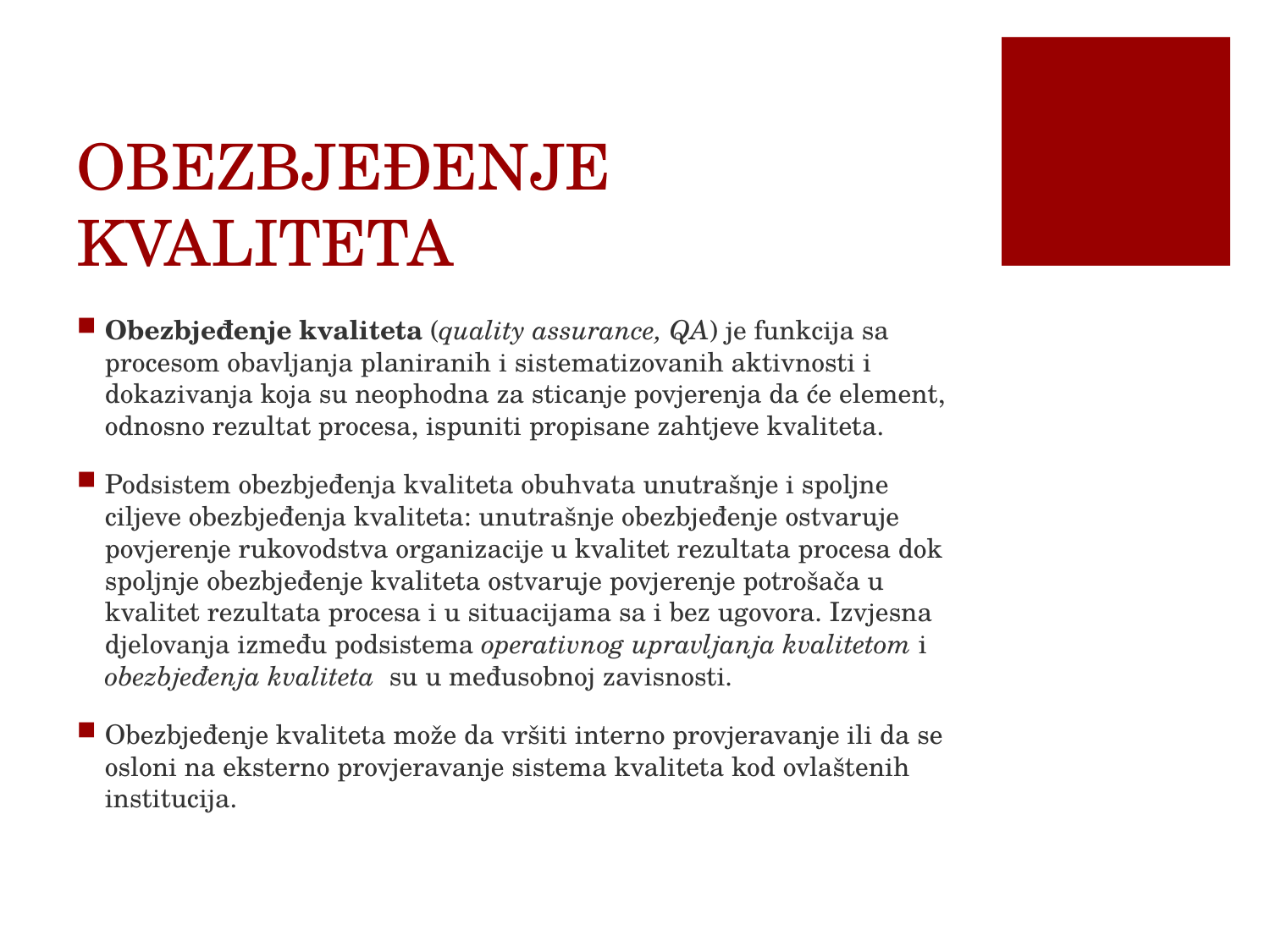

# OBEZBJEĐENJE KVALITETA
Obezbjeđenje kvaliteta (quality assurance, QA) je funkcija sa procesom obavljanja planiranih i sistematizovanih aktivnosti i dokazivanja koja su neophodna za sticanje povjerenja da će element, odnosno rezultat procesa, ispuniti propisane zahtjeve kvaliteta.
Podsistem obezbjeđenja kvaliteta obuhvata unutrašnje i spoljne ciljeve obezbjeđenja kvaliteta: unutrašnje obezbjeđenje ostvaruje povjerenje rukovodstva organizacije u kvalitet rezultata procesa dok spoljnje obezbjeđenje kvaliteta ostvaruje povjerenje potrošača u kvalitet rezultata procesa i u situacijama sa i bez ugovora. Izvjesna djelovanja između podsistema operativnog upravljanja kvalitetom i obezbjeđenja kvaliteta  su u međusobnoj zavisnosti.
Obezbjeđenje kvaliteta može da vršiti interno provjeravanje ili da se osloni na eksterno provjeravanje sistema kvaliteta kod ovlaštenih institucija.